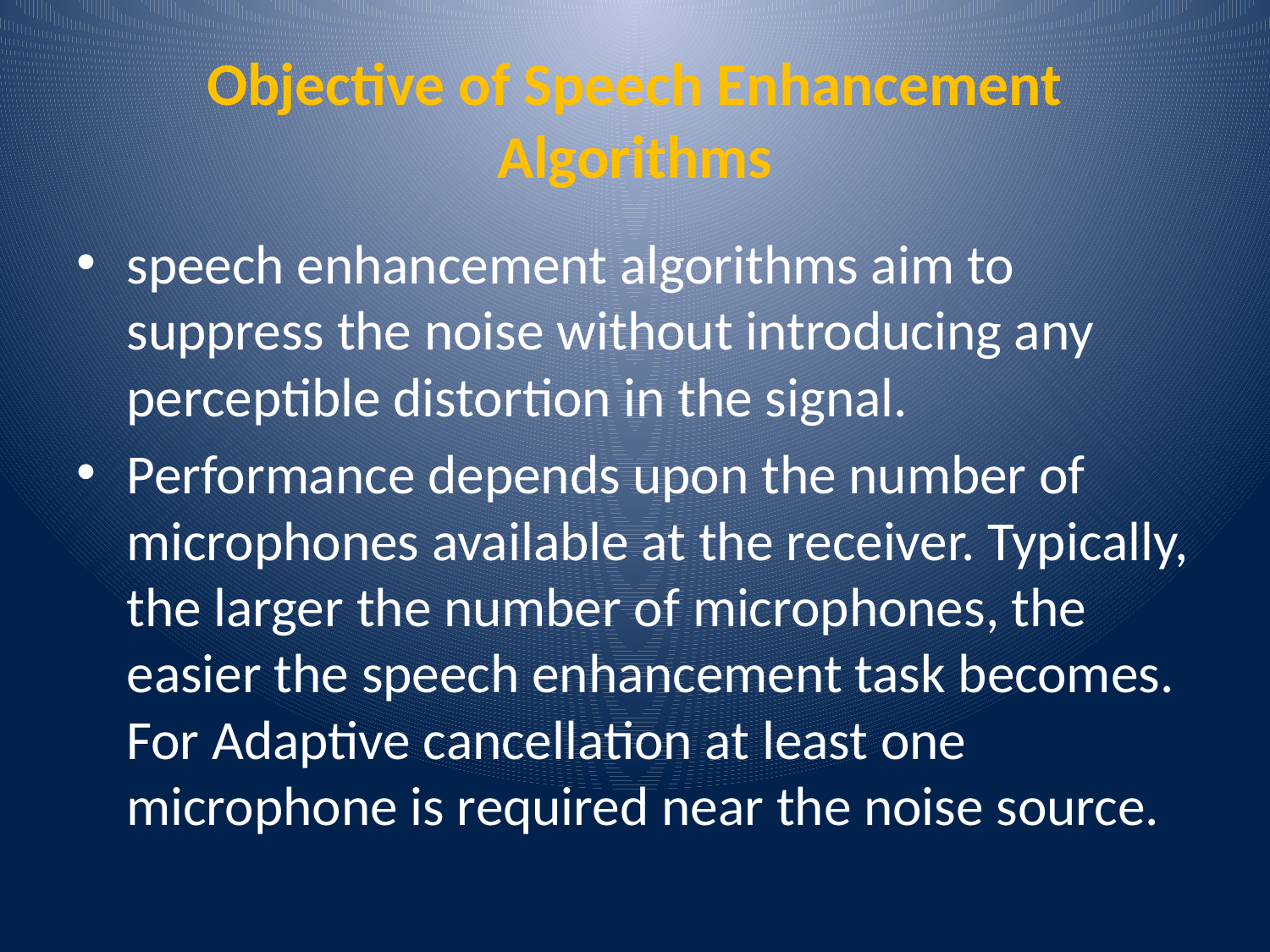

# Objective of Speech Enhancement Algorithms
speech enhancement algorithms aim to suppress the noise without introducing any perceptible distortion in the signal.
Performance depends upon the number of microphones available at the receiver. Typically, the larger the number of microphones, the easier the speech enhancement task becomes. For Adaptive cancellation at least one microphone is required near the noise source.